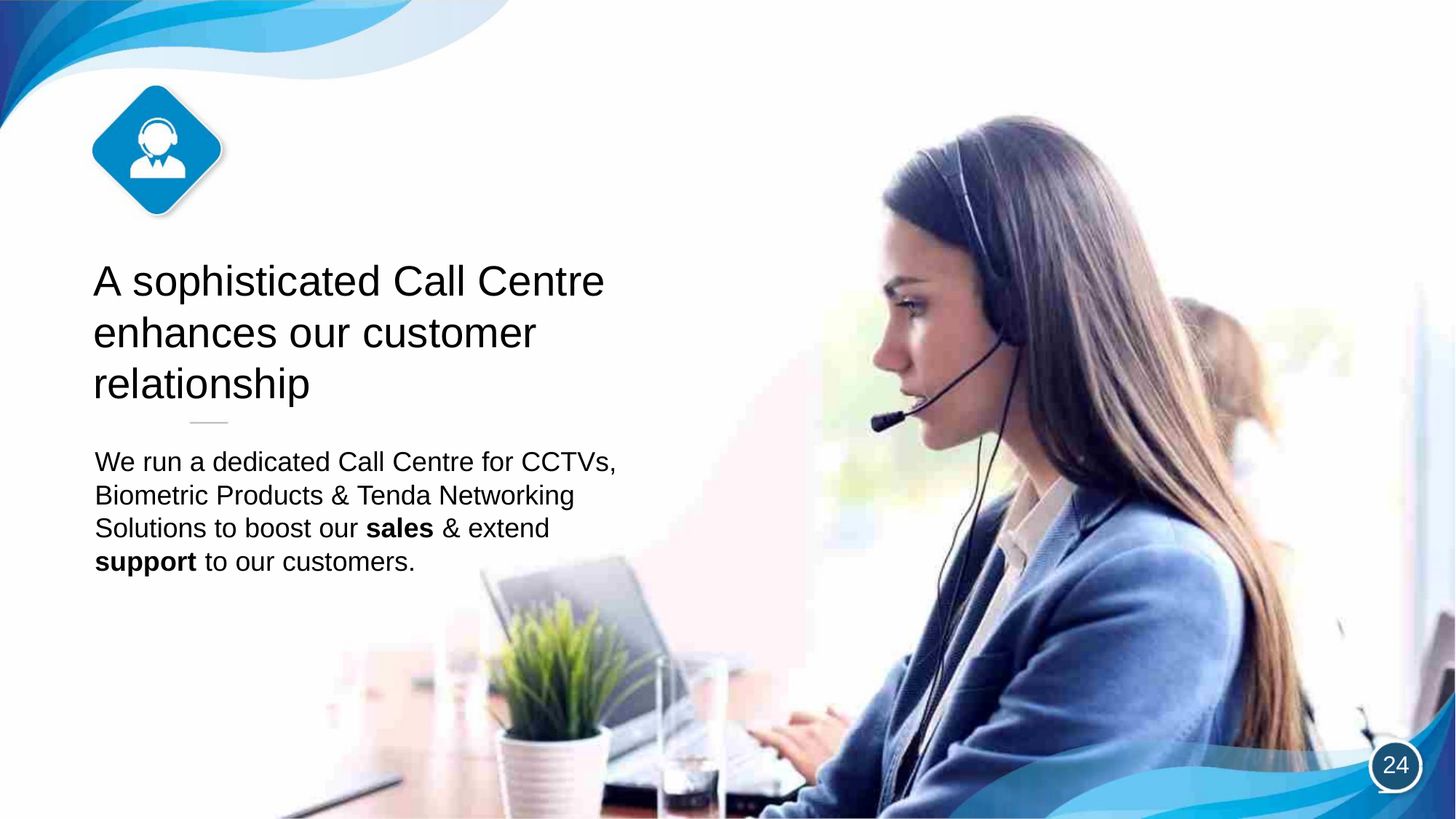

A sophisticated Call Centre
enhances our customer
relationship
We run a dedicated Call Centre for CCTVs,
Biometric Products & Tenda Networking
Solutions to boost our sales & extend
support to our customers.
24